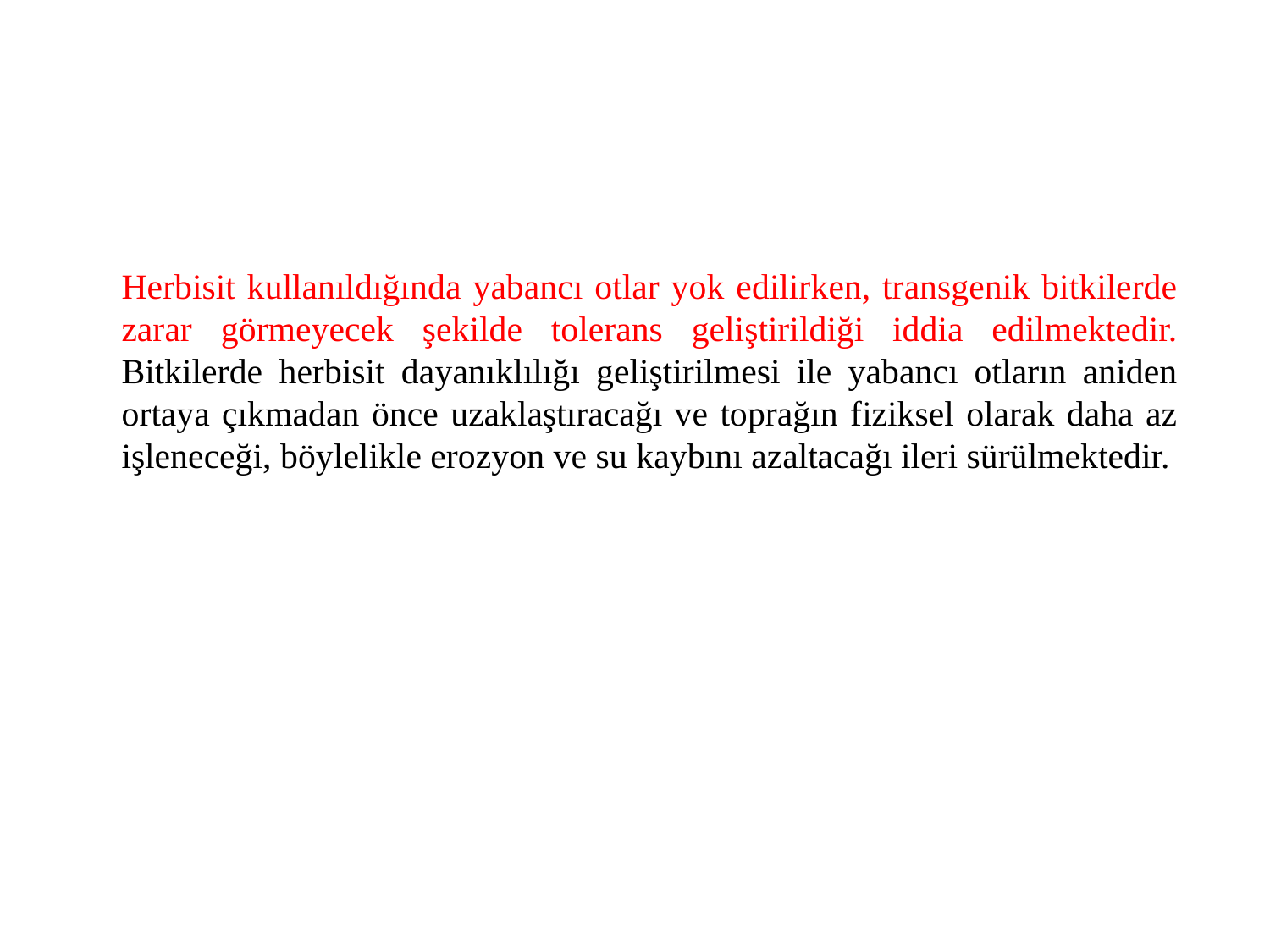

Herbisit kullanıldığında yabancı otlar yok edilirken, transgenik bitkilerde zarar görmeyecek şekilde tolerans geliştirildiği iddia edilmektedir. Bitkilerde herbisit dayanıklılığı geliştirilmesi ile yabancı otların aniden ortaya çıkmadan önce uzaklaştıracağı ve toprağın fiziksel olarak daha az işleneceği, böylelikle erozyon ve su kaybını azaltacağı ileri sürülmektedir.